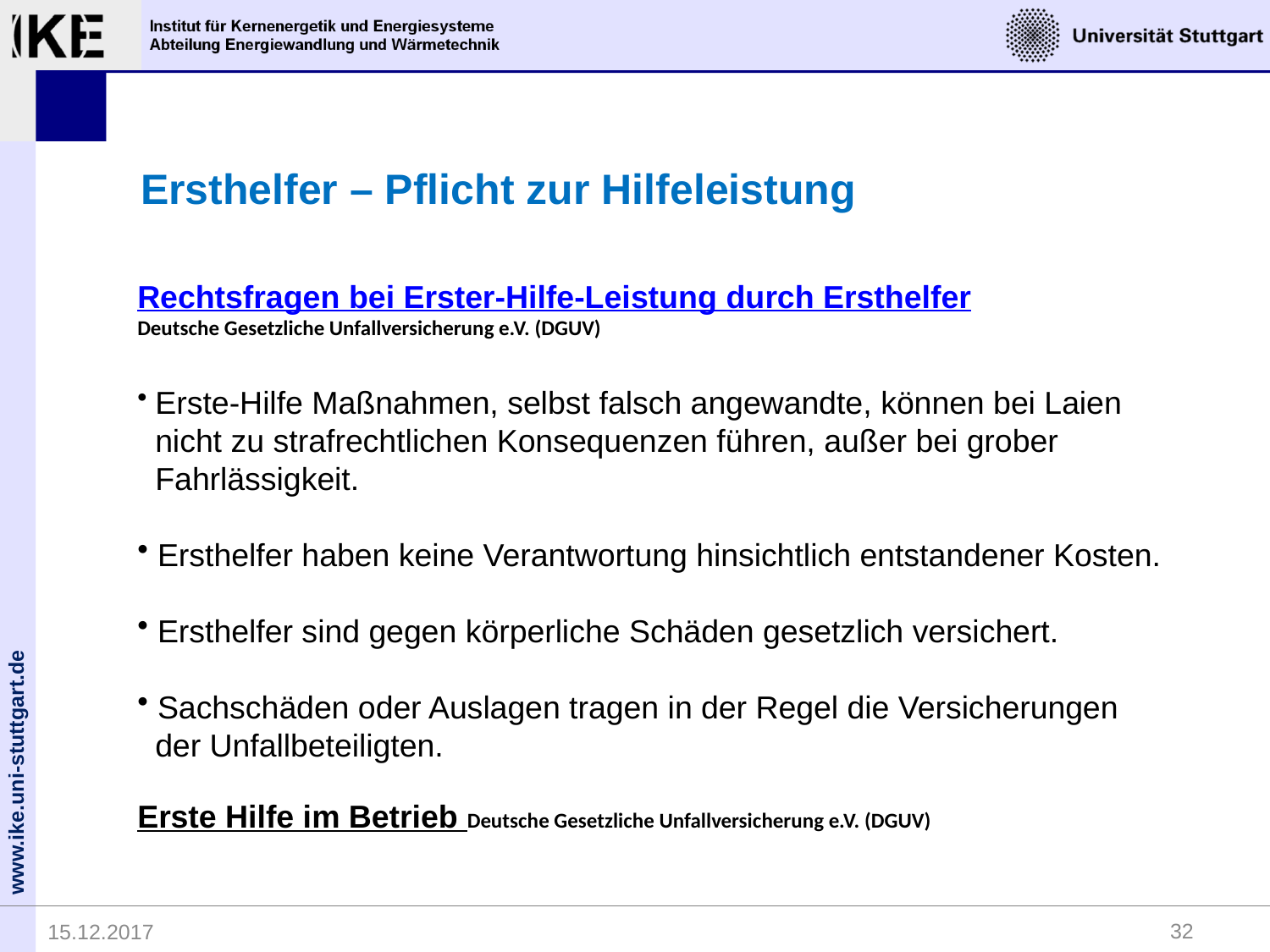

Ersthelfer – Pflicht zur Hilfeleistung

Rechtsfragen bei Erster-Hilfe-Leistung durch Ersthelfer
Deutsche Gesetzliche Unfallversicherung e.V. (DGUV)

 Erste-Hilfe Maßnahmen, selbst falsch angewandte, können bei Laien
  nicht zu strafrechtlichen Konsequenzen führen, außer bei grober
  Fahrlässigkeit.

 Ersthelfer haben keine Verantwortung hinsichtlich entstandener Kosten.

 Ersthelfer sind gegen körperliche Schäden gesetzlich versichert.

 Sachschäden oder Auslagen tragen in der Regel die Versicherungen
  der Unfallbeteiligten.

Erste Hilfe im Betrieb Deutsche Gesetzliche Unfallversicherung e.V. (DGUV)

32
15.12.2017